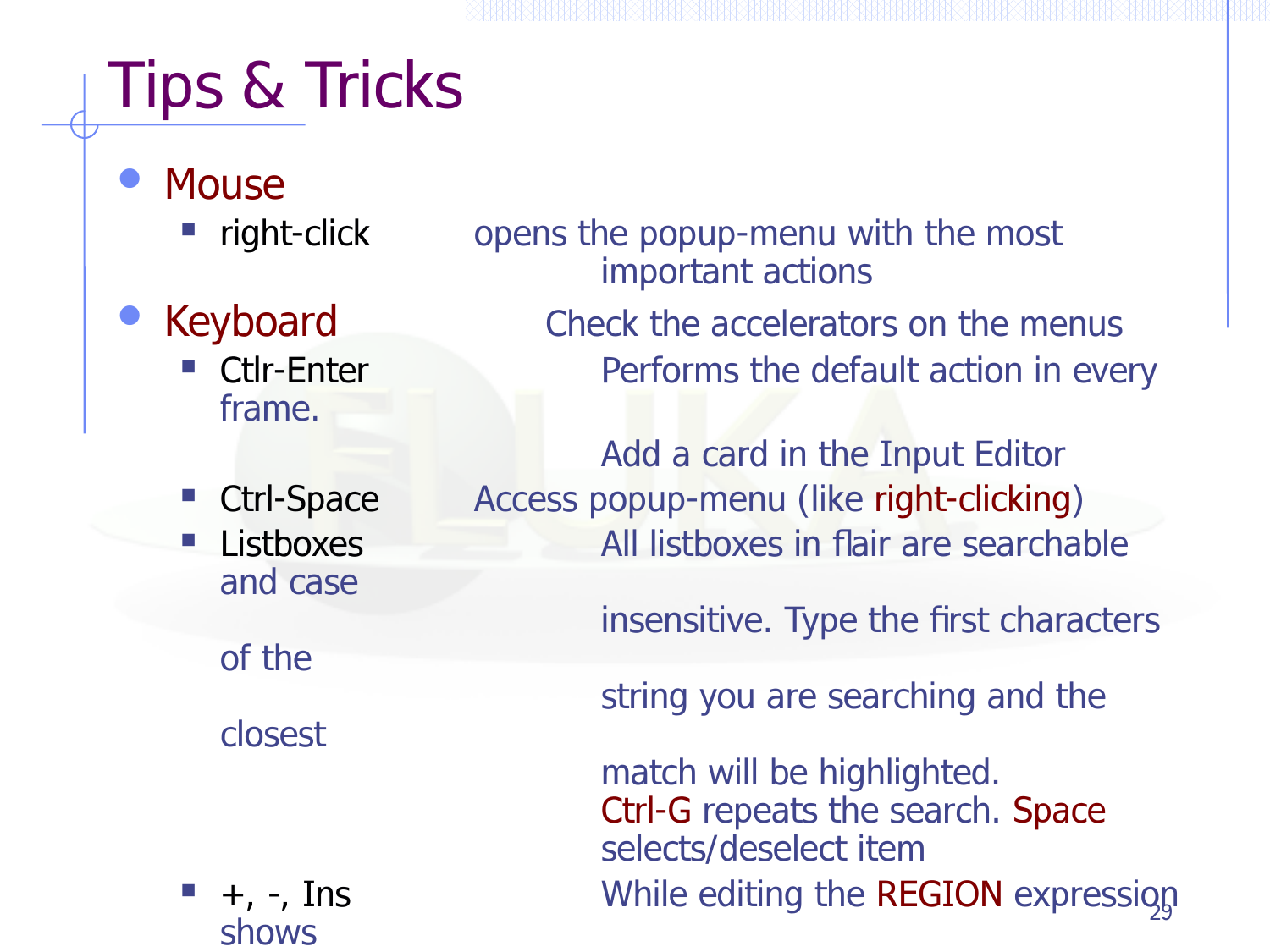

# Tips & Tricks
Mouse
right-click	opens the popup-menu with the most
			important actions
Keyboard		Check the accelerators on the menus
Ctlr-Enter		Performs the default action in every frame.
				Add a card in the Input Editor
Ctrl-Space	Access popup-menu (like right-clicking)
Listboxes		All listboxes in flair are searchable and case
			insensitive. Type the first characters of the
			string you are searching and the closest
			match will be highlighted.
			Ctrl-G repeats the search. Space
			selects/deselect item
+, -, Ins		While editing the REGION expression shows
			a list of all available bodies
29